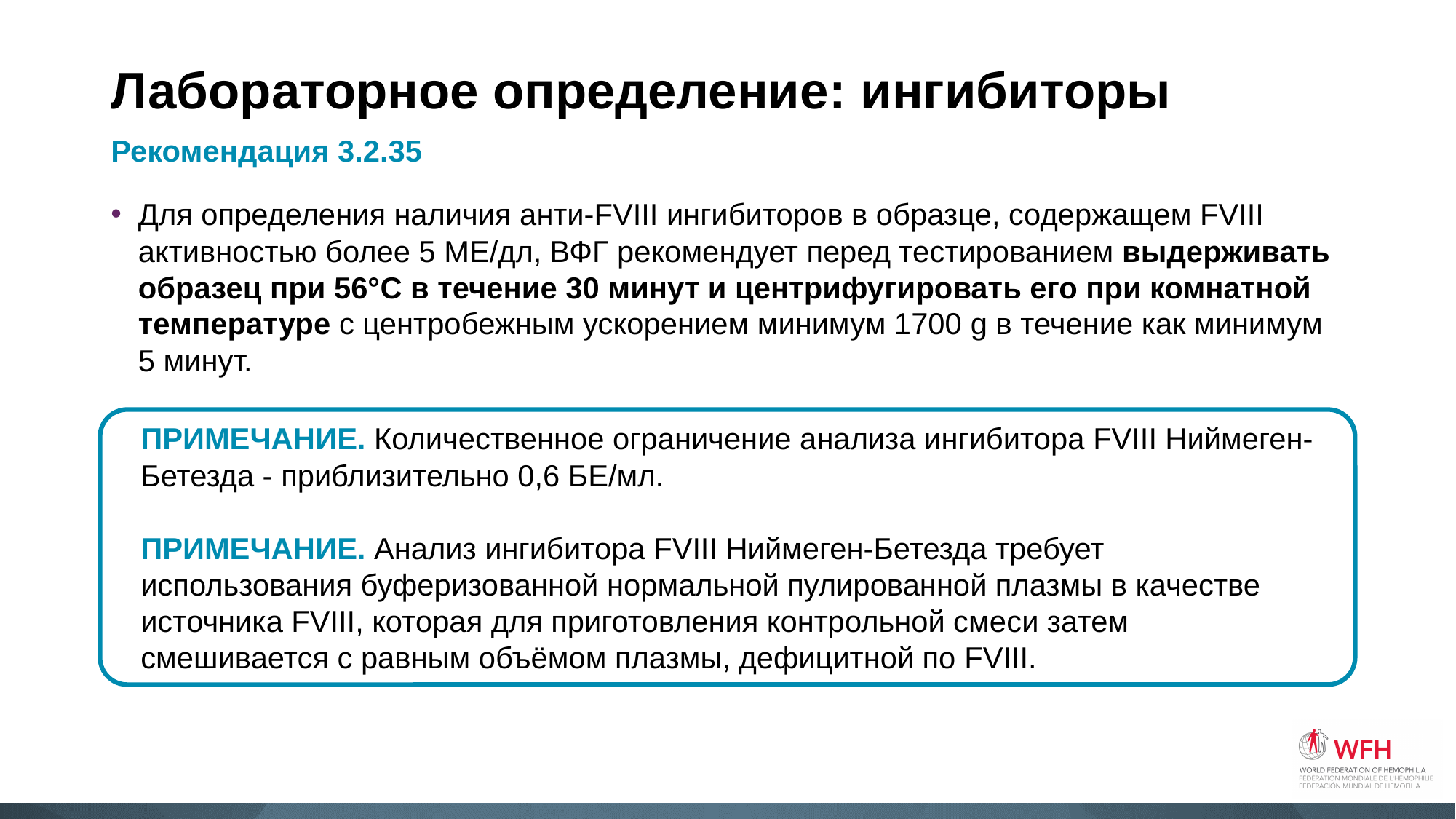

# Лабораторное определение: ингибиторы
Рекомендация 3.2.35
Для определения наличия анти-FVIII ингибиторов в образце, содержащем FVIII активностью более 5 МЕ/дл, ВФГ рекомендует перед тестированием выдерживать образец при 56°C в течение 30 минут и центрифугировать его при комнатной температуре с центробежным ускорением минимум 1700 g в течение как минимум 5 минут.
ПРИМЕЧАНИЕ. Количественное ограничение анализа ингибитора FVIII Ниймеген-Бетезда - приблизительно 0,6 БЕ/мл.

ПРИМЕЧАНИЕ. Анализ ингибитора FVIII Ниймеген-Бетезда требует использования буферизованной нормальной пулированной плазмы в качестве источника FVIII, которая для приготовления контрольной смеси затем смешивается с равным объёмом плазмы, дефицитной по FVIII.